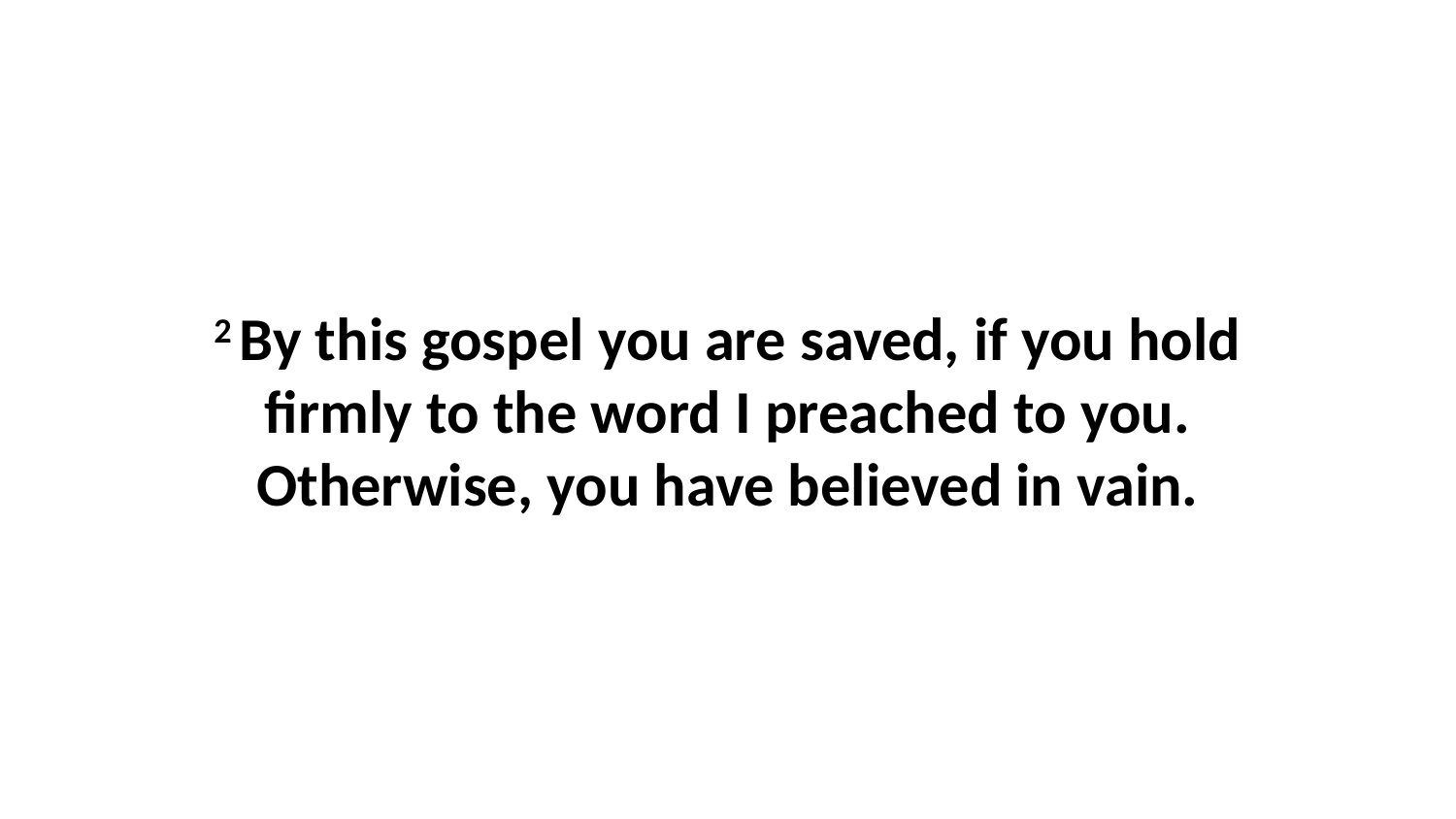

2 By this gospel you are saved, if you hold firmly to the word I preached to you. Otherwise, you have believed in vain.